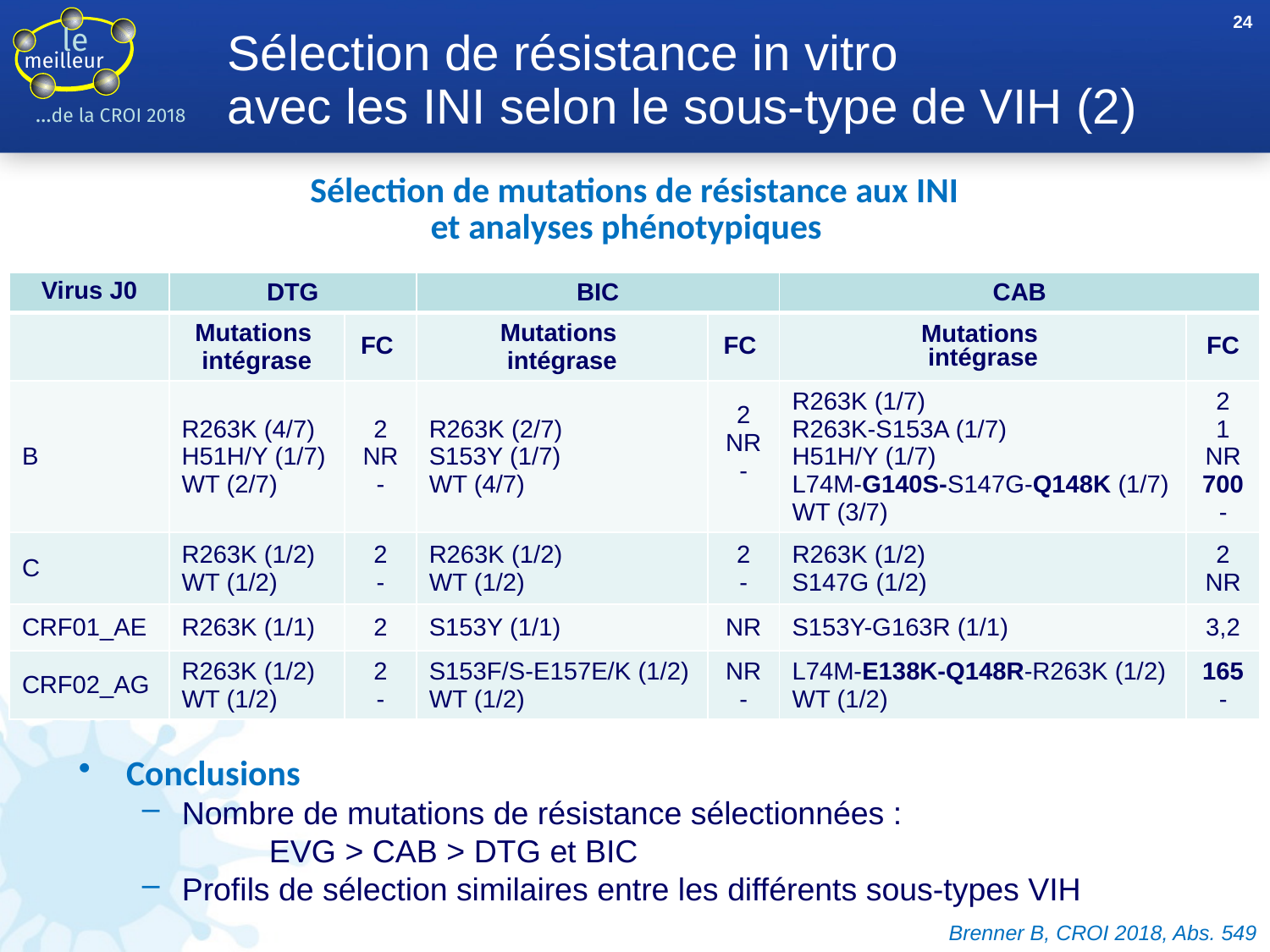

24
# Sélection de résistance in vitro avec les INI selon le sous-type de VIH (2)
Sélection de mutations de résistance aux INI
et analyses phénotypiques
| Virus J0 | DTG |  | BIC |  | CAB |  |
| --- | --- | --- | --- | --- | --- | --- |
|  | Mutations intégrase | FC | Mutations intégrase | FC | Mutations intégrase | FC |
| B | R263K (4/7) H51H/Y (1/7) WT (2/7) | 2 NR - | R263K (2/7) S153Y (1/7) WT (4/7) | 2 NR - | R263K (1/7) R263K-S153A (1/7) H51H/Y (1/7) L74M-G140S-S147G-Q148K (1/7) WT (3/7) | 2 1 NR 700 - |
| C | R263K (1/2) WT (1/2) | 2 - | R263K (1/2) WT (1/2) | 2 - | R263K (1/2) S147G (1/2) | 2 NR |
| CRF01\_AE | R263K (1/1) | 2 | S153Y (1/1) | NR | S153Y-G163R (1/1) | 3,2 |
| CRF02\_AG | R263K (1/2) WT (1/2) | 2 - | S153F/S-E157E/K (1/2) WT (1/2) | NR - | L74M-E138K-Q148R-R263K (1/2) WT (1/2) | 165 - |
Conclusions
Nombre de mutations de résistance sélectionnées :
	EVG > CAB > DTG et BIC
Profils de sélection similaires entre les différents sous-types VIH

Brenner B, CROI 2018, Abs. 549